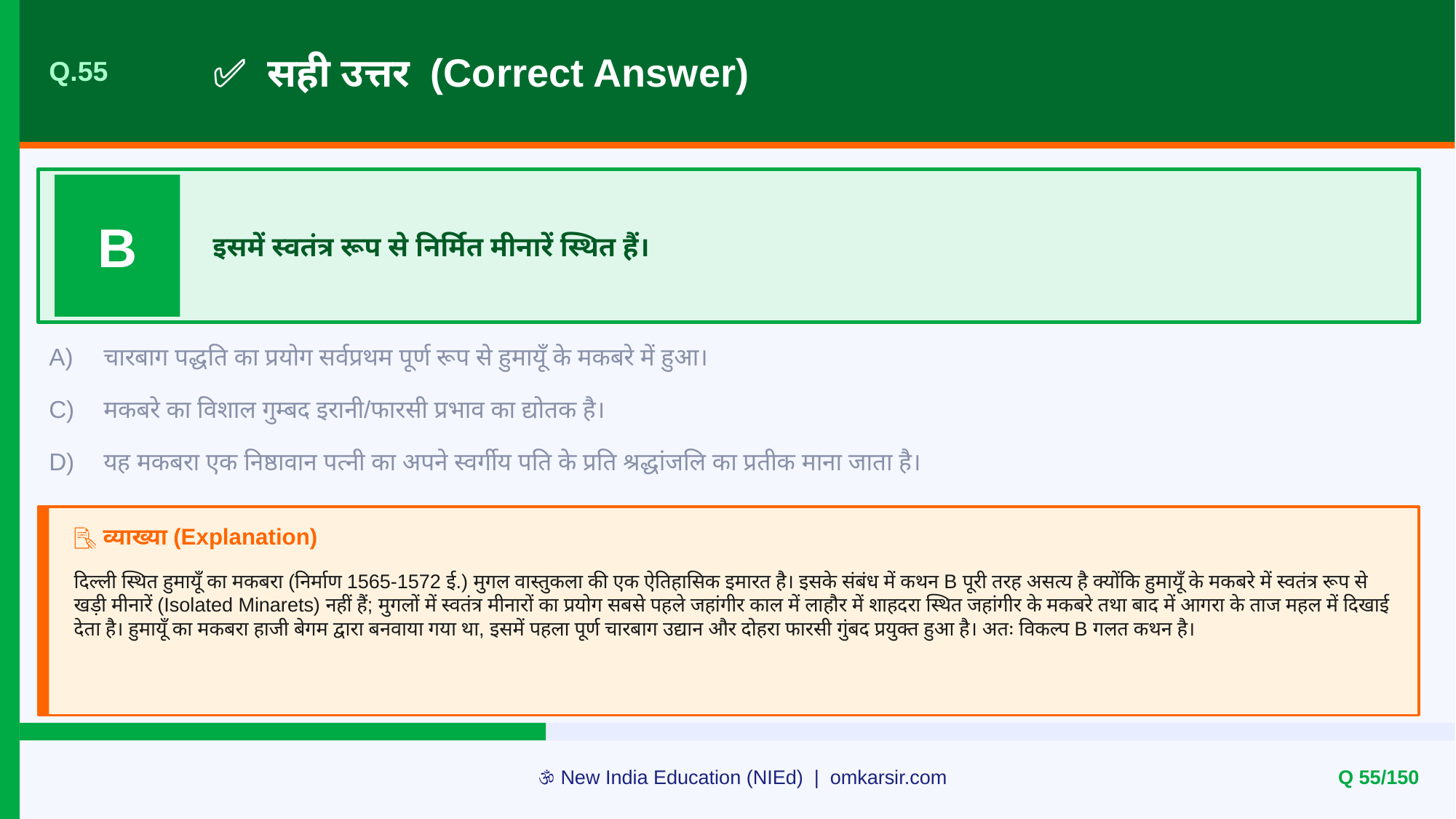

✅  सही उत्तर  (Correct Answer)
Q.55

B
इसमें स्वतंत्र रूप से निर्मित मीनारें स्थित हैं।
A)
चारबाग पद्धति का प्रयोग सर्वप्रथम पूर्ण रूप से हुमायूँ के मकबरे में हुआ।
C)
मकबरे का विशाल गुम्बद इरानी/फारसी प्रभाव का द्योतक है।
D)
यह मकबरा एक निष्ठावान पत्नी का अपने स्वर्गीय पति के प्रति श्रद्धांजलि का प्रतीक माना जाता है।

📝 व्याख्या (Explanation)
दिल्ली स्थित हुमायूँ का मकबरा (निर्माण 1565-1572 ई.) मुगल वास्तुकला की एक ऐतिहासिक इमारत है। इसके संबंध में कथन B पूरी तरह असत्य है क्योंकि हुमायूँ के मकबरे में स्वतंत्र रूप से खड़ी मीनारें (Isolated Minarets) नहीं हैं; मुगलों में स्वतंत्र मीनारों का प्रयोग सबसे पहले जहांगीर काल में लाहौर में शाहदरा स्थित जहांगीर के मकबरे तथा बाद में आगरा के ताज महल में दिखाई देता है। हुमायूँ का मकबरा हाजी बेगम द्वारा बनवाया गया था, इसमें पहला पूर्ण चारबाग उद्यान और दोहरा फारसी गुंबद प्रयुक्त हुआ है। अतः विकल्प B गलत कथन है।

🕉️ New India Education (NIEd)  |  omkarsir.com
Q 55/150